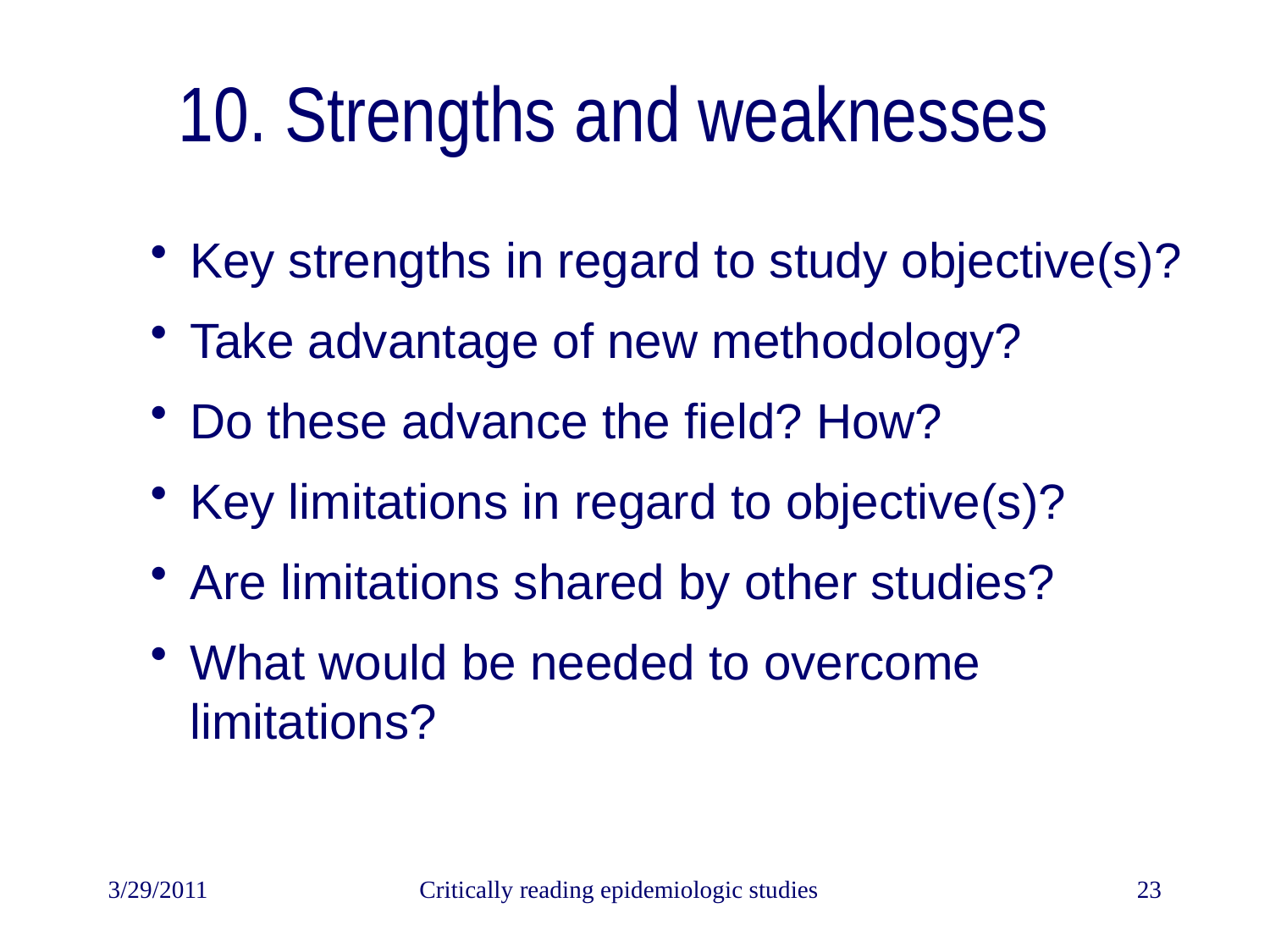

# 10. Strengths and weaknesses
Key strengths in regard to study objective(s)?
Take advantage of new methodology?
Do these advance the field? How?
Key limitations in regard to objective(s)?
Are limitations shared by other studies?
What would be needed to overcome limitations?

3/29/2011
Critically reading epidemiologic studies

23